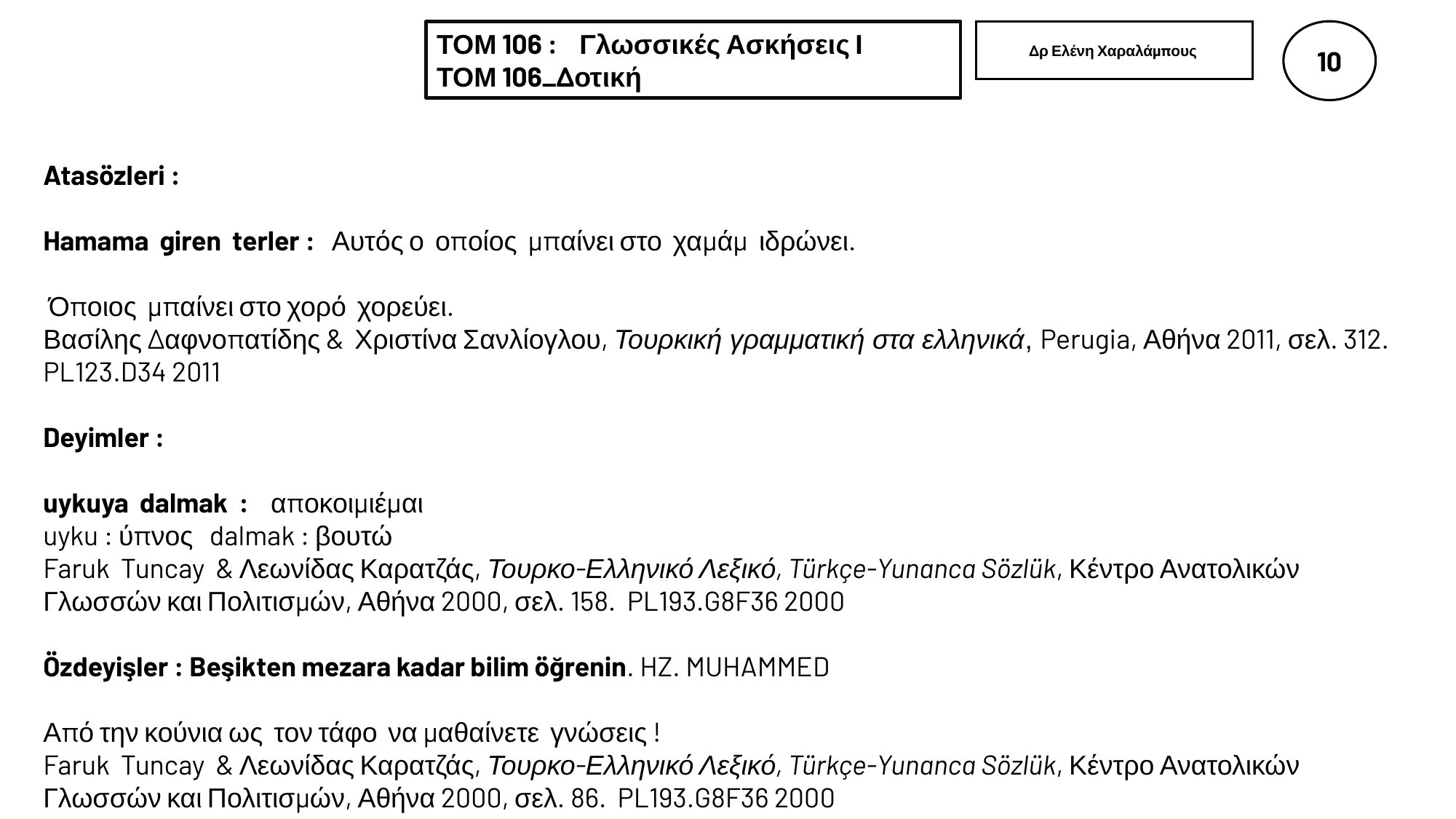

Δρ Ελένη Χαραλάμπους
10
ΤΟΜ 106 :    Γλωσσικές Ασκήσεις Ι
ΤΟΜ 106_Δοτική
Atasözleri :

Hamama  giren  terler :   Αυτός ο  οποίος  μπαίνει στο  χαμάμ  ιδρώνει.

 Όποιος  μπαίνει στο χορό  χορεύει.
Βασίλης Δαφνοπατίδης &  Χριστίνα Σανλίογλου, Τουρκική γραμματική στα ελληνικά, Perugia, Αθήνα 2011, σελ. 312. PL123.D34 2011

Deyimler :

uykuya  dalmak  :    αποκοιμιέμαι
uyku : ύπνος   dalmak : βουτώ
Faruk  Tuncay  & Λεωνίδας Καρατζάς, Τουρκο-Ελληνικό Λεξικό, Türkçe-Yunanca Sözlük, Κέντρο Ανατολικών Γλωσσών και Πολιτισμών, Αθήνα 2000, σελ. 158.  PL193.G8F36 2000

Özdeyişler : Beşikten mezara kadar bilim öğrenin. HZ. MUHAMMED

Από την κούνια ως  τον τάφο  να μαθαίνετε  γνώσεις !
Faruk  Tuncay  & Λεωνίδας Καρατζάς, Τουρκο-Ελληνικό Λεξικό, Türkçe-Yunanca Sözlük, Κέντρο Ανατολικών Γλωσσών και Πολιτισμών, Αθήνα 2000, σελ. 86.  PL193.G8F36 2000